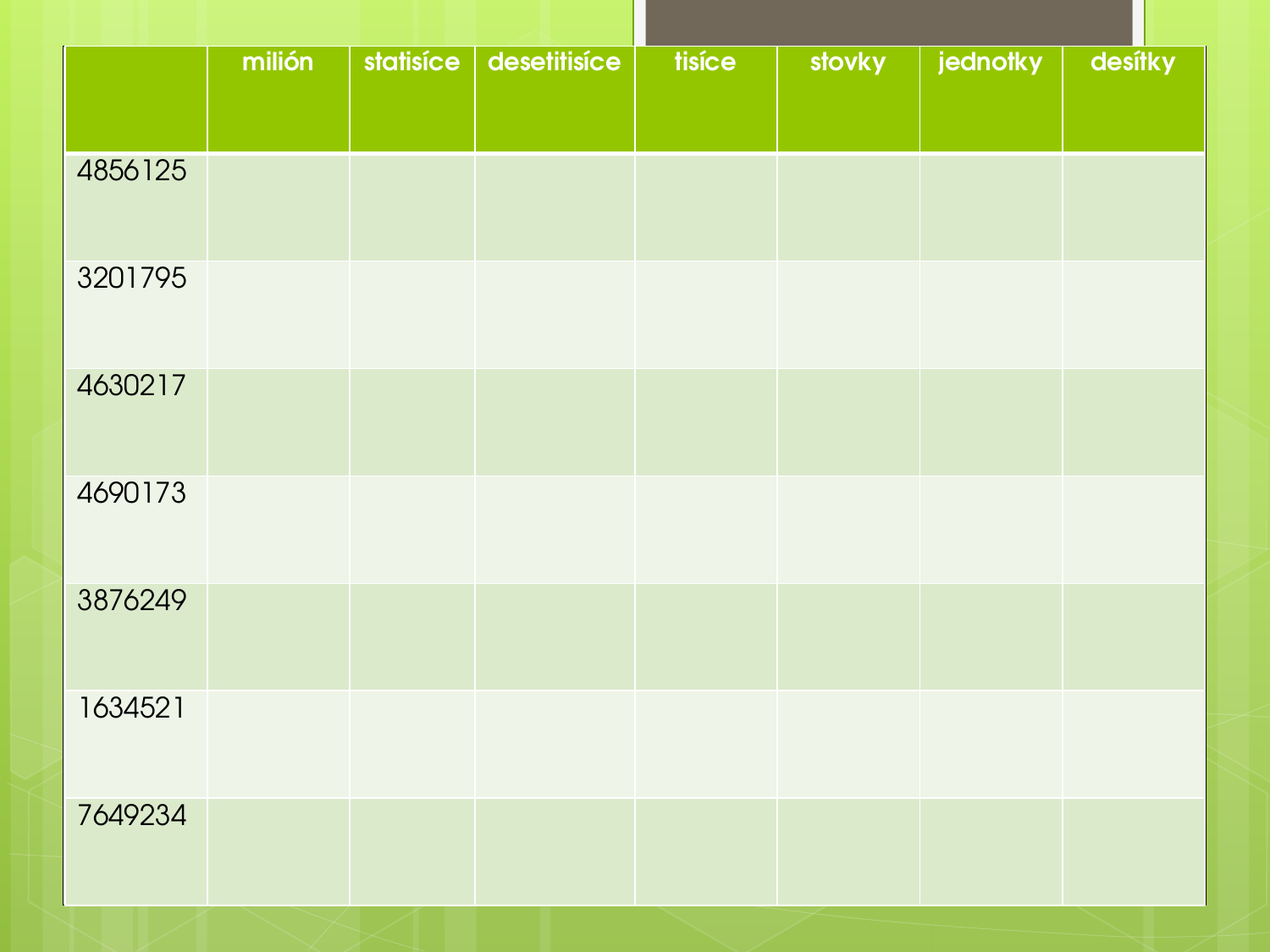

|  | milión | statisíce | desetitisíce | tisíce | stovky | jednotky | desítky |
| --- | --- | --- | --- | --- | --- | --- | --- |
| 4856125 |  |  |  |  |  |  |  |
| 3201795 |  |  |  |  |  |  |  |
| 4630217 |  |  |  |  |  |  |  |
| 4690173 |  |  |  |  |  |  |  |
| 3876249 |  |  |  |  |  |  |  |
| 1634521 |  |  |  |  |  |  |  |
| 7649234 |  |  |  |  |  |  |  |